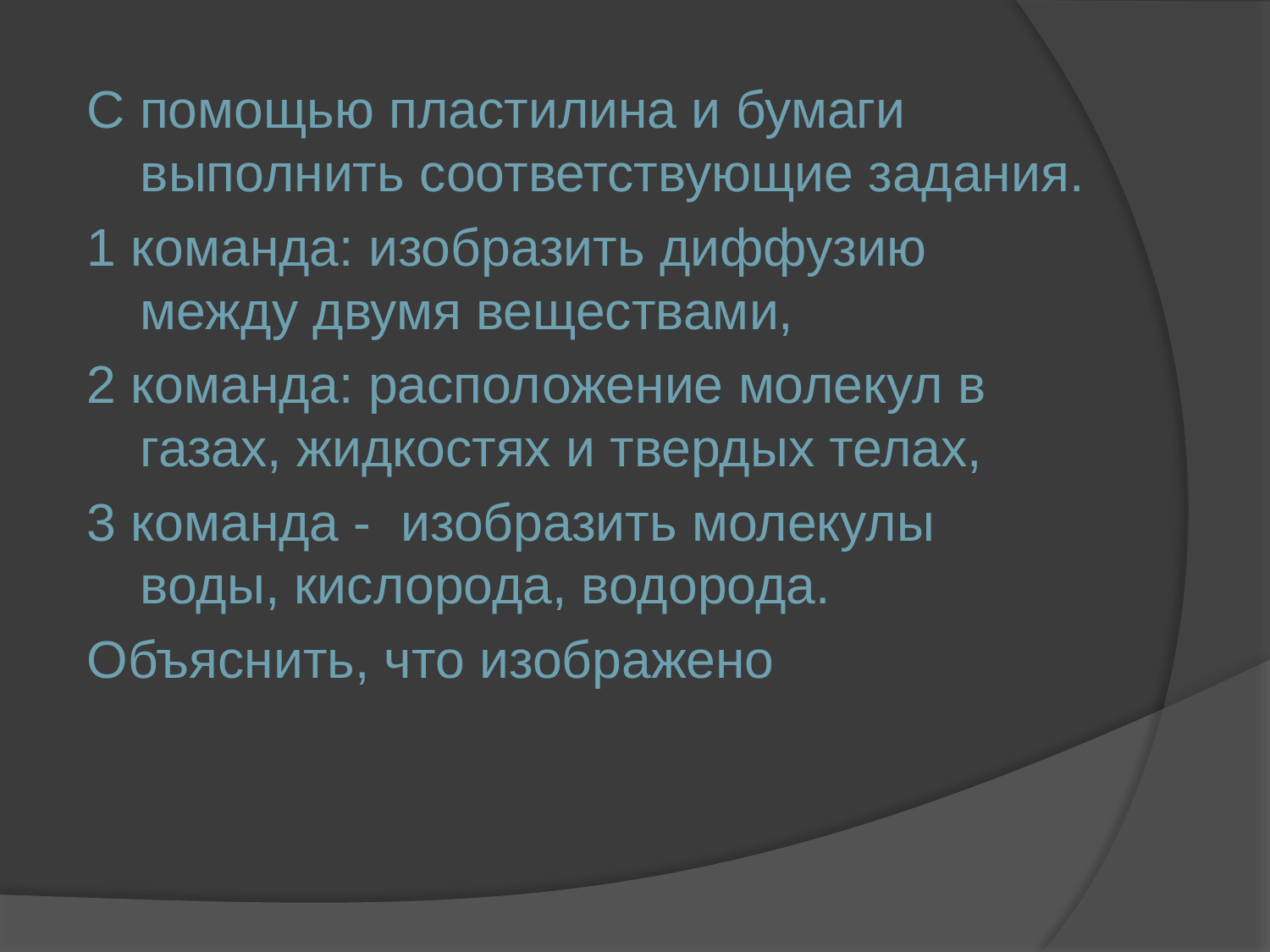

С помощью пластилина и бумаги выполнить соответствующие задания.
1 команда: изобразить диффузию между двумя веществами,
2 команда: расположение молекул в газах, жидкостях и твердых телах,
3 команда -  изобразить молекулы воды, кислорода, водорода.
Объяснить, что изображено